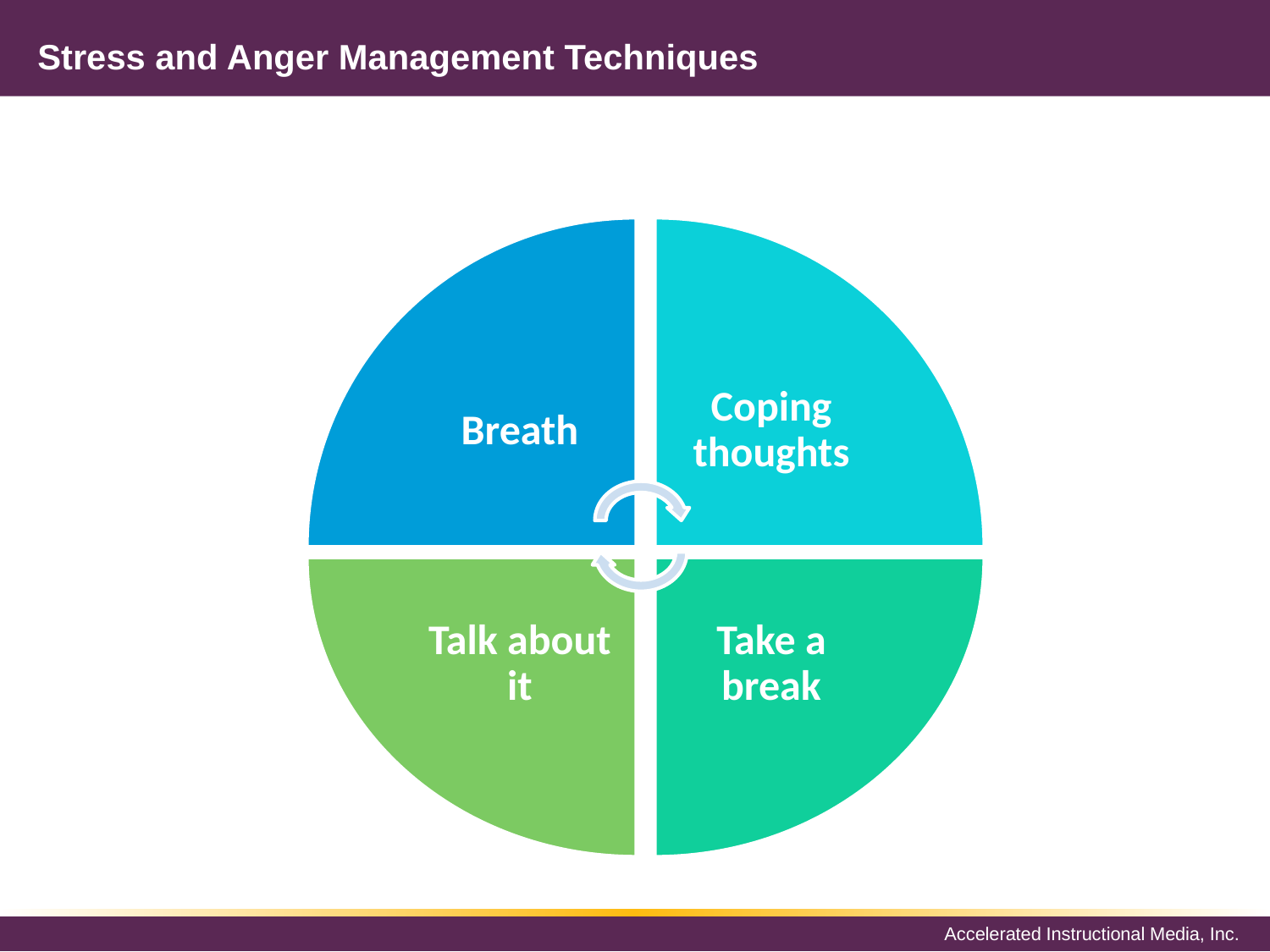

# Stress and Anger Management Techniques

Breath
Coping thoughts

Talk about it
Take a break